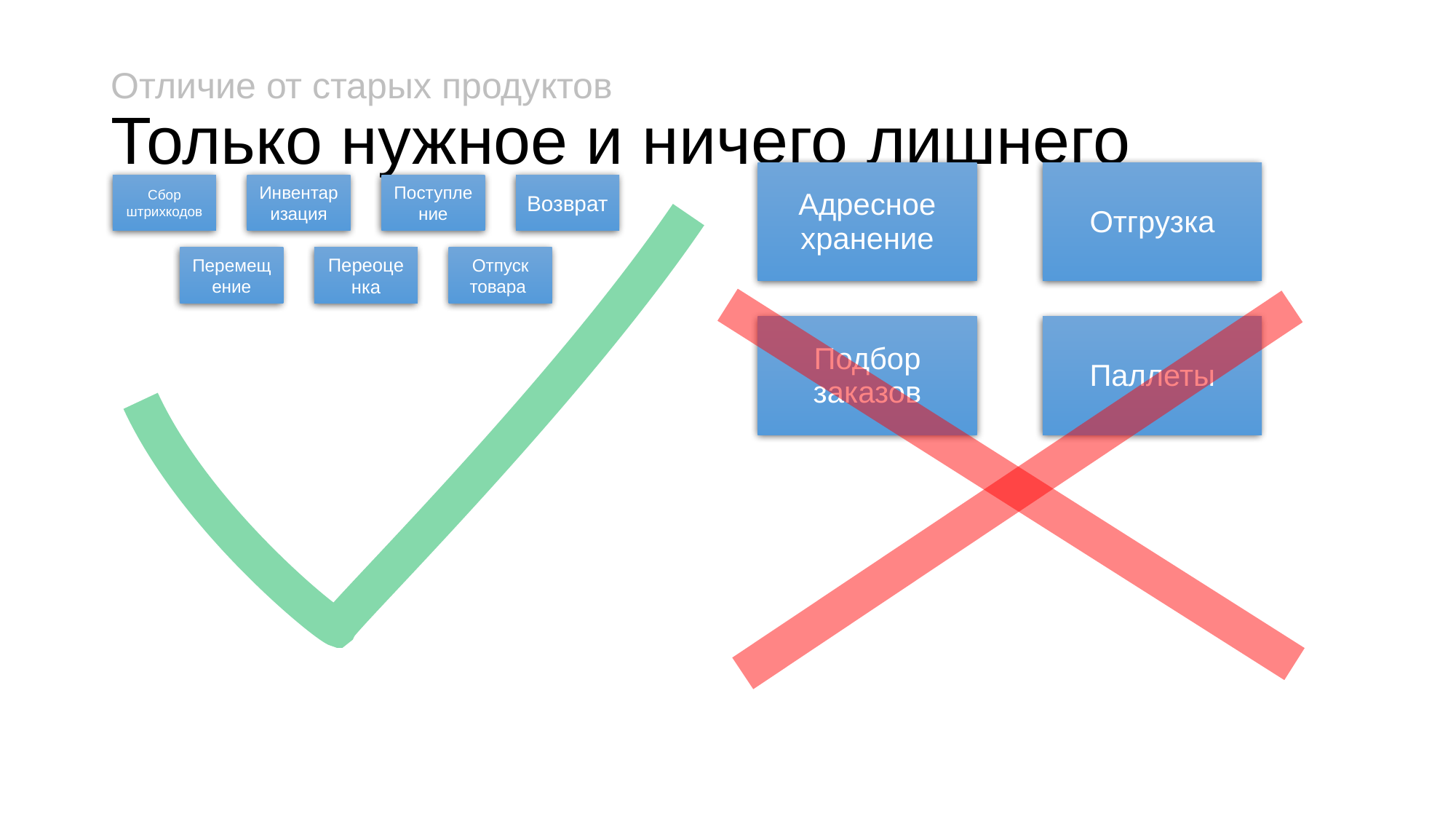

# Отличие от старых продуктов Только нужное и ничего лишнего
Отгрузка
Адресное хранение
Подбор заказов
Паллеты
Инвентаризация
Сбор штрихкодов
Поступление
Возврат
Перемещение
Переоценка
Отпуск товара